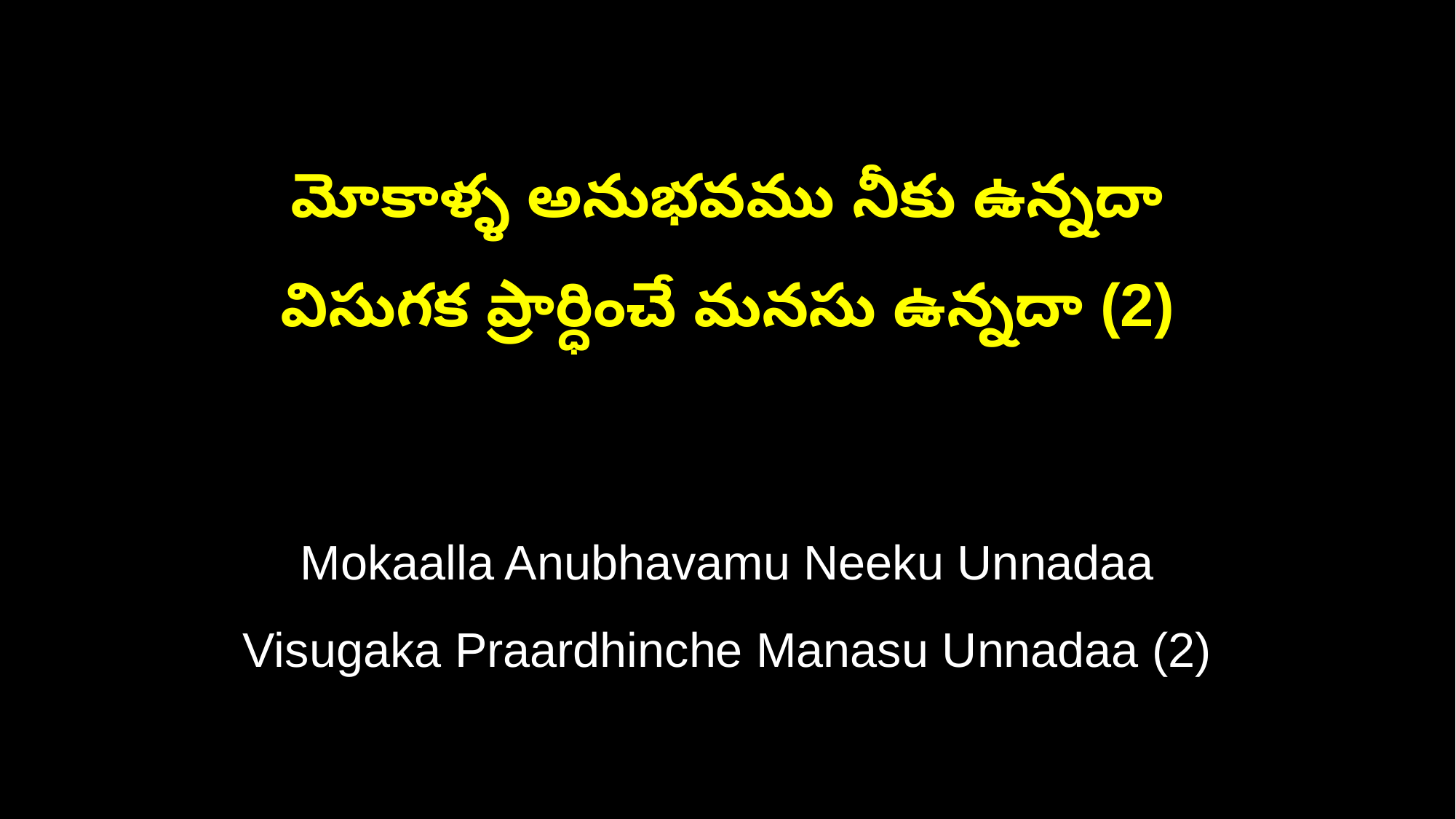

మోకాళ్ళ అనుభవము నీకు ఉన్నదా
విసుగక ప్రార్ధించే మనసు ఉన్నదా (2)
Mokaalla Anubhavamu Neeku Unnadaa
Visugaka Praardhinche Manasu Unnadaa (2)